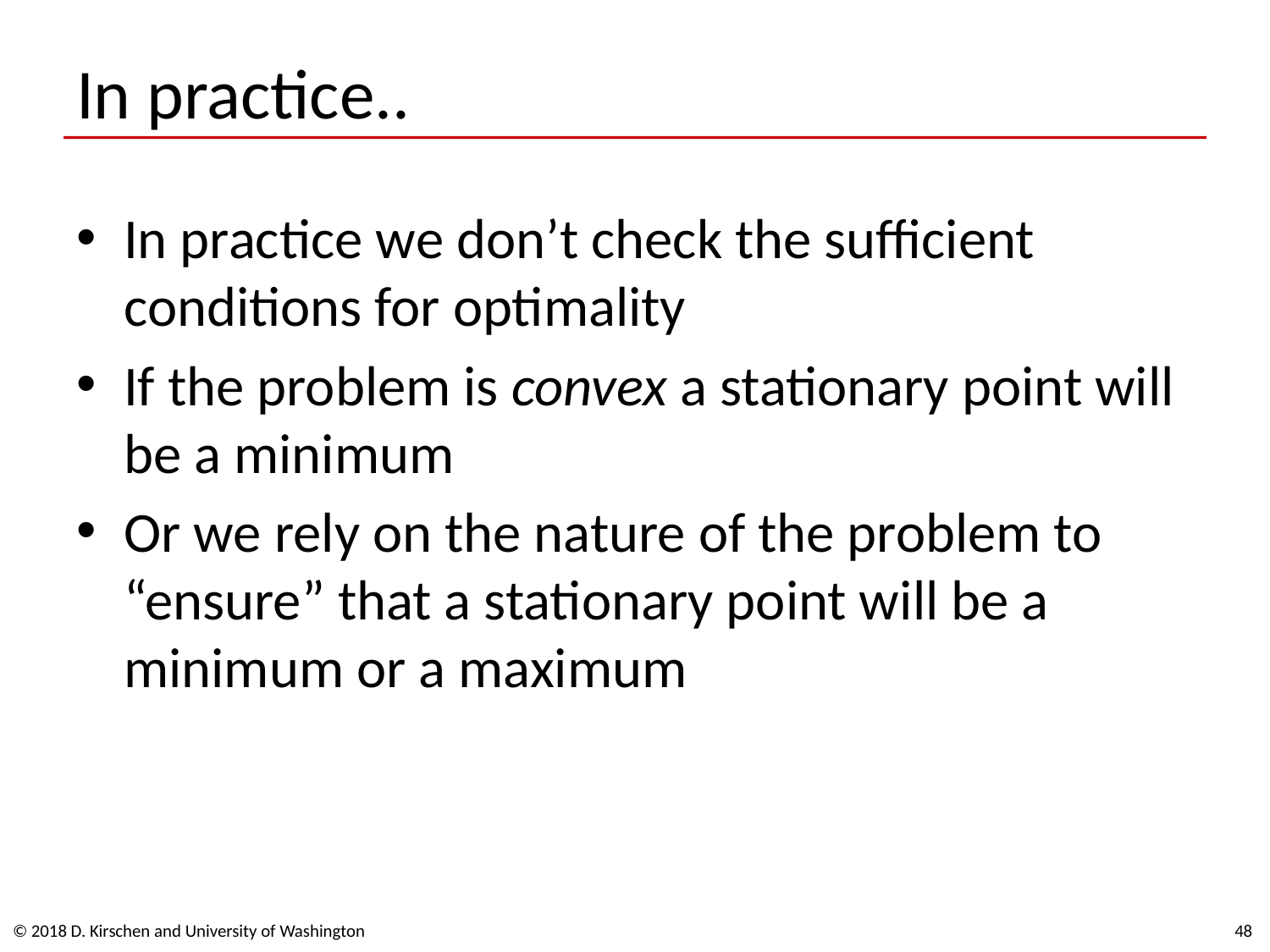

# In practice..
In practice we don’t check the sufficient conditions for optimality
If the problem is convex a stationary point will be a minimum
Or we rely on the nature of the problem to “ensure” that a stationary point will be a minimum or a maximum
© 2018 D. Kirschen and University of Washington
48